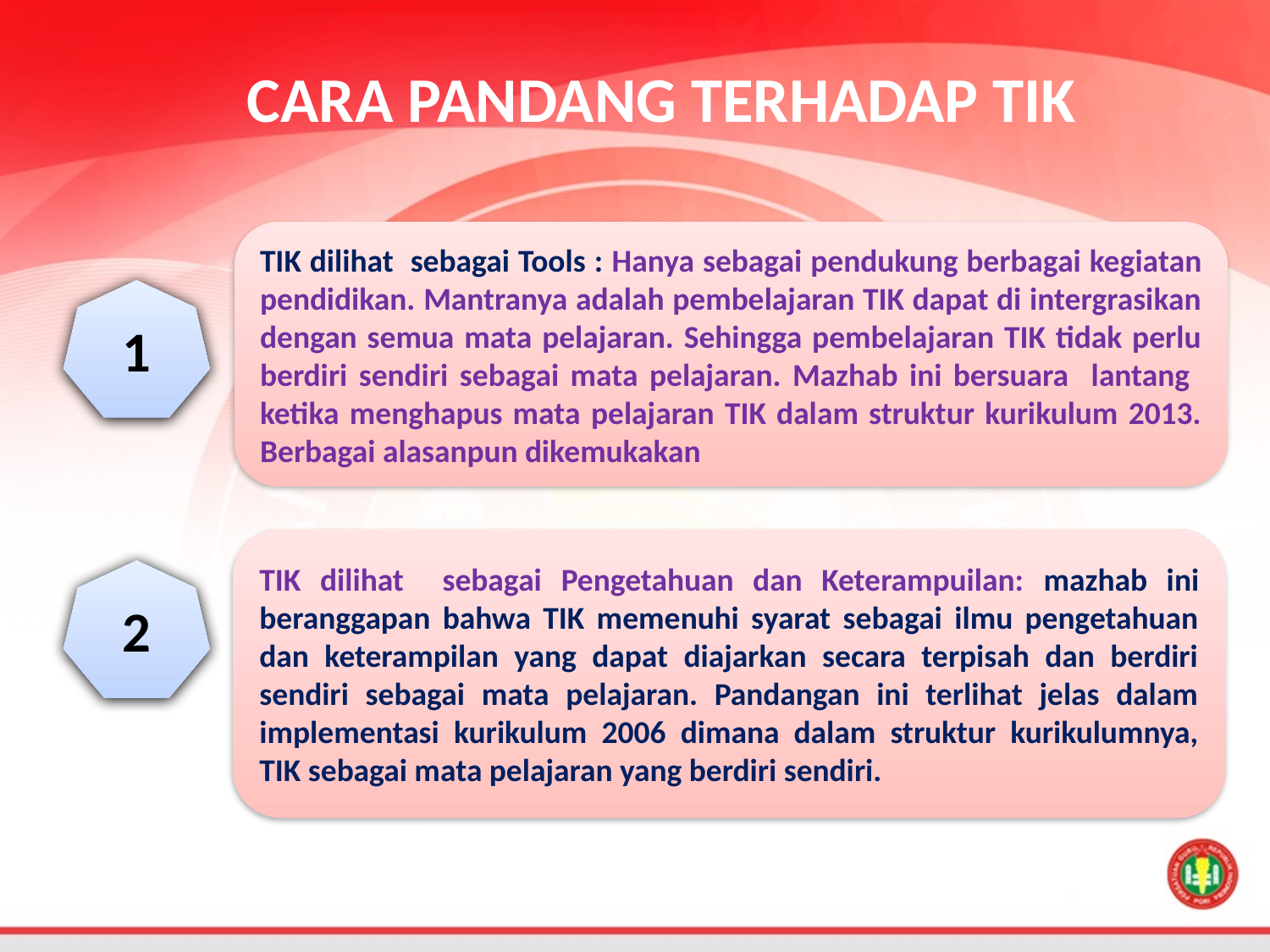

CARA PANDANG TERHADAP TIK
TIK dilihat  sebagai Tools : Hanya sebagai pendukung berbagai kegiatan pendidikan. Mantranya adalah pembelajaran TIK dapat di intergrasikan dengan semua mata pelajaran. Sehingga pembelajaran TIK tidak perlu berdiri sendiri sebagai mata pelajaran. Mazhab ini bersuara  lantang  ketika menghapus mata pelajaran TIK dalam struktur kurikulum 2013. Berbagai alasanpun dikemukakan
1
TIK dilihat  sebagai Pengetahuan dan Keterampuilan: mazhab ini beranggapan bahwa TIK memenuhi syarat sebagai ilmu pengetahuan dan keterampilan yang dapat diajarkan secara terpisah dan berdiri sendiri sebagai mata pelajaran. Pandangan ini terlihat jelas dalam implementasi kurikulum 2006 dimana dalam struktur kurikulumnya, TIK sebagai mata pelajaran yang berdiri sendiri.
2